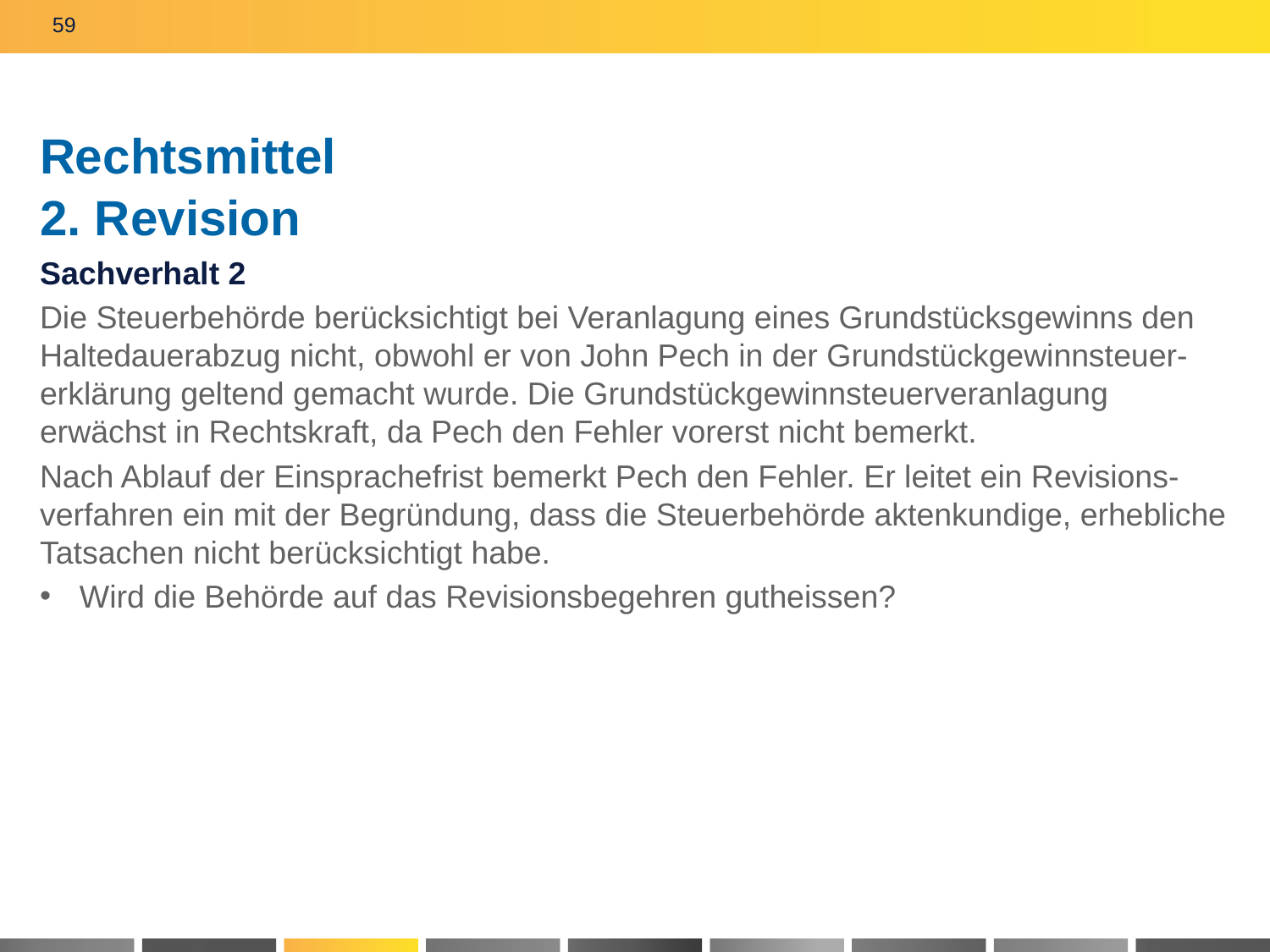

59
# Rechtsmittel 2. Revision
Sachverhalt 2
Die Steuerbehörde berücksichtigt bei Veranlagung eines Grundstücksgewinns den Haltedauerabzug nicht, obwohl er von John Pech in der Grundstückgewinnsteuer-erklärung geltend gemacht wurde. Die Grundstückgewinnsteuerveranlagung erwächst in Rechtskraft, da Pech den Fehler vorerst nicht bemerkt.
Nach Ablauf der Einsprachefrist bemerkt Pech den Fehler. Er leitet ein Revisions-verfahren ein mit der Begründung, dass die Steuerbehörde aktenkundige, erhebliche Tatsachen nicht berücksichtigt habe.
Wird die Behörde auf das Revisionsbegehren gutheissen?